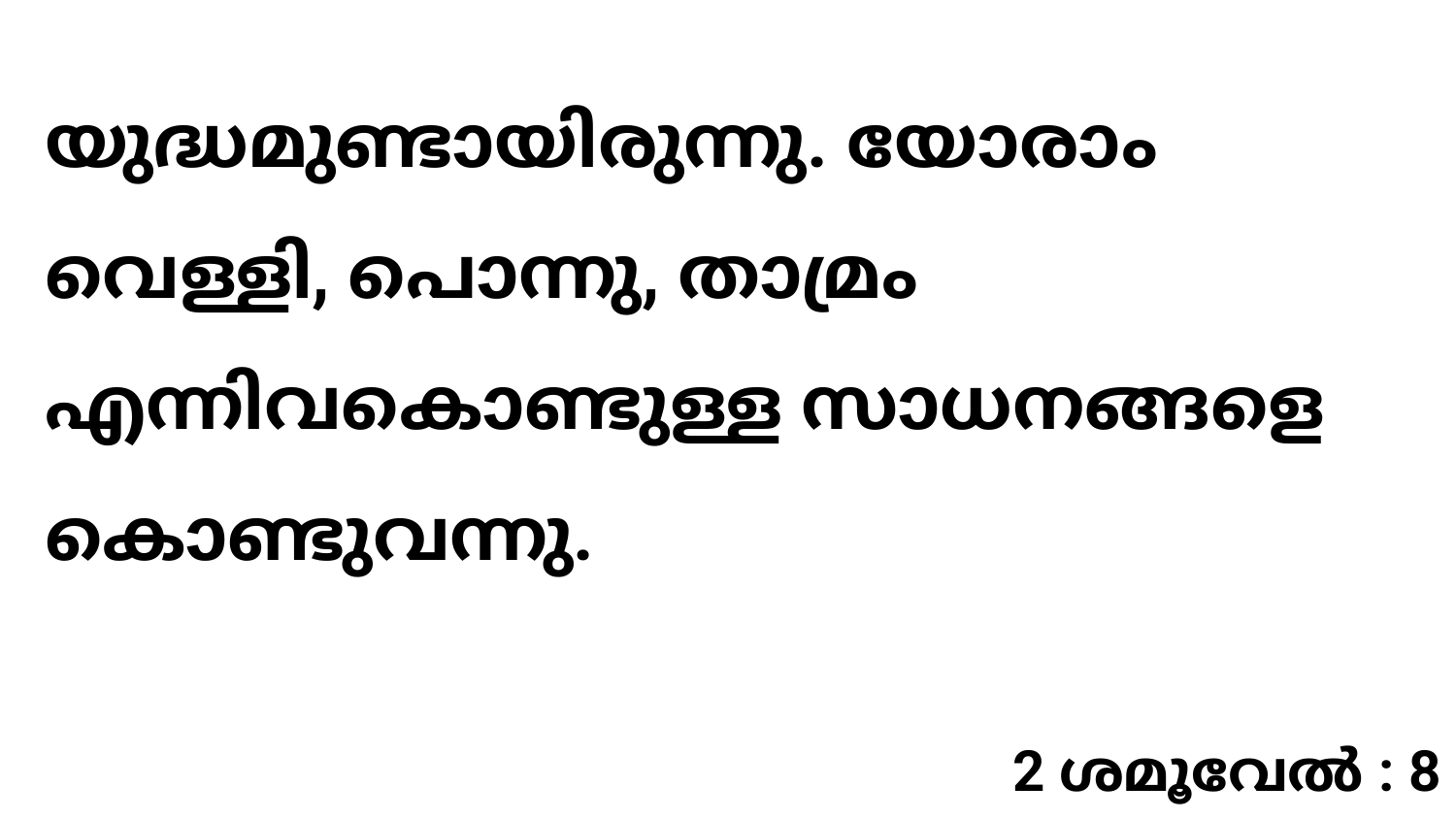

യുദ്ധമുണ്ടായിരുന്നു. യോരാം വെള്ളി, പൊന്നു, താമ്രം എന്നിവകൊണ്ടുള്ള സാധനങ്ങളെ കൊണ്ടുവന്നു.
2 ശമൂവേൽ : 8